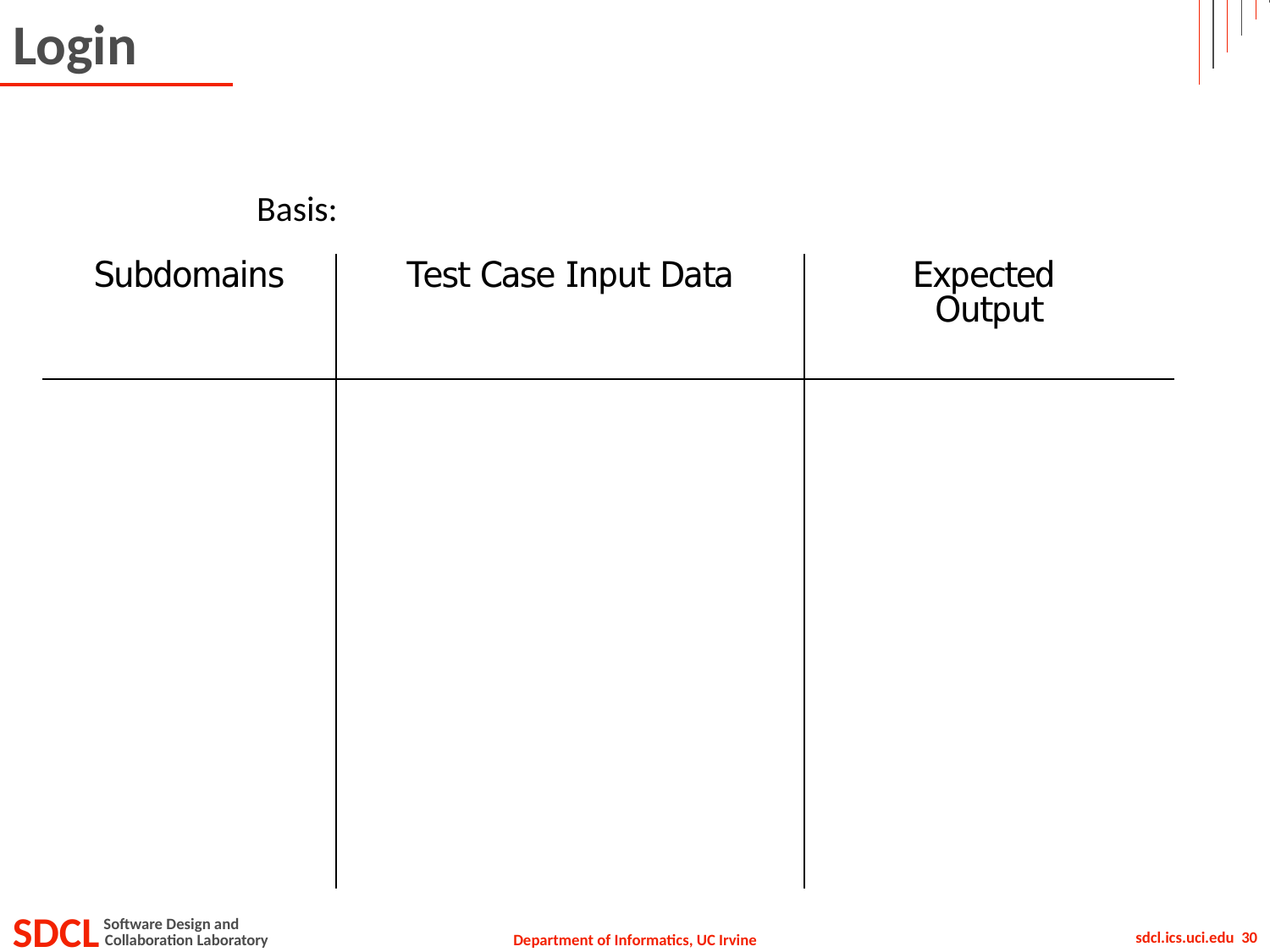

# Login
Basis:
| Subdomains | Test Case Input Data | Expected Output |
| --- | --- | --- |
|  |  |  |
|  |  |  |
|  |  |  |
|  |  |  |